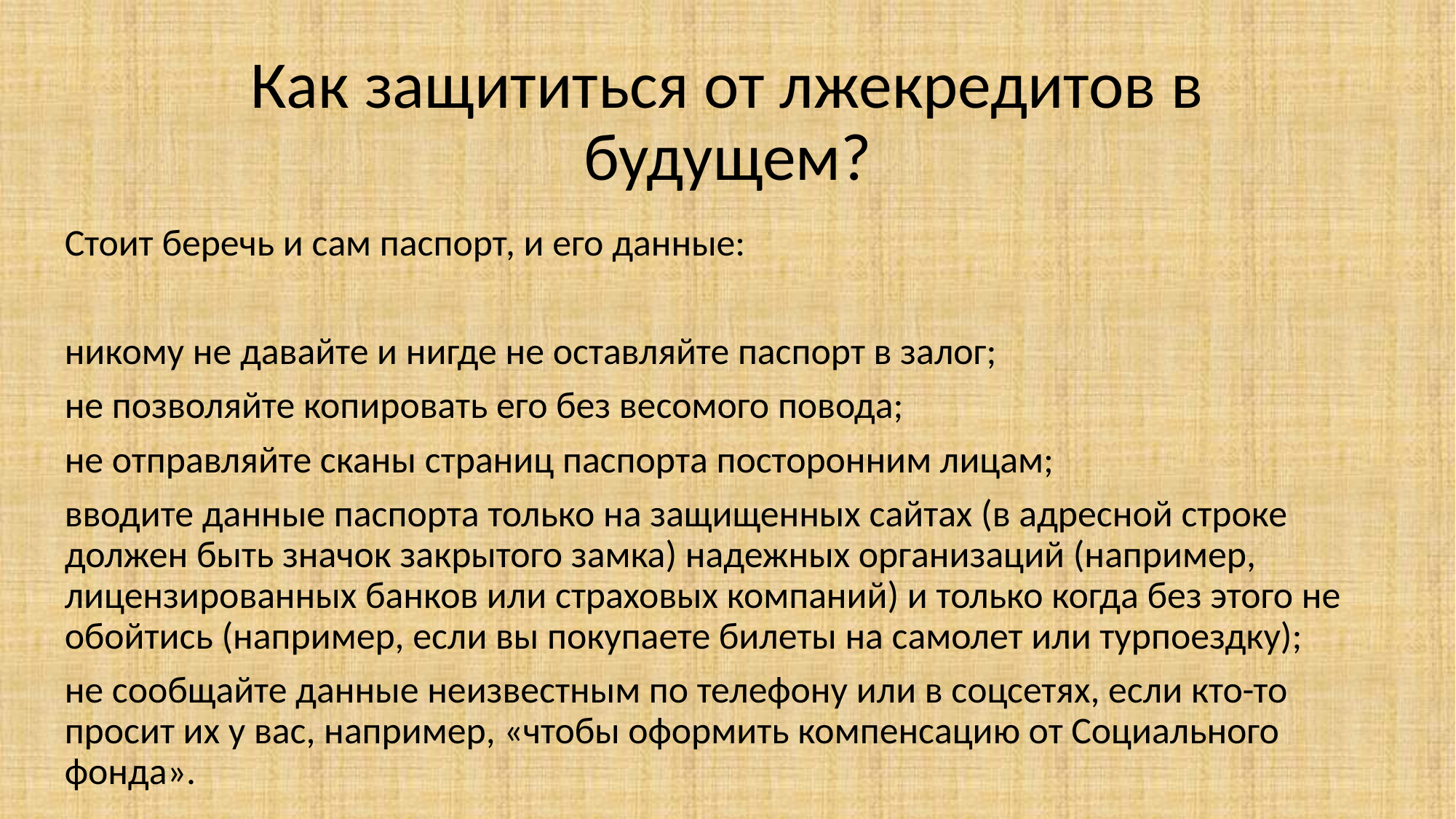

# Как защититься от лжекредитов в будущем?
Стоит беречь и сам паспорт, и его данные:

никому не давайте и нигде не оставляйте паспорт в залог;
не позволяйте копировать его без весомого повода;
не отправляйте сканы страниц паспорта посторонним лицам;
вводите данные паспорта только на защищенных сайтах (в адресной строке должен быть значок закрытого замка) надежных организаций (например, лицензированных банков или страховых компаний) и только когда без этого не обойтись (например, если вы покупаете билеты на самолет или турпоездку);
не сообщайте данные неизвестным по телефону или в соцсетях, если кто-то просит их у вас, например, «чтобы оформить компенсацию от Социального фонда».